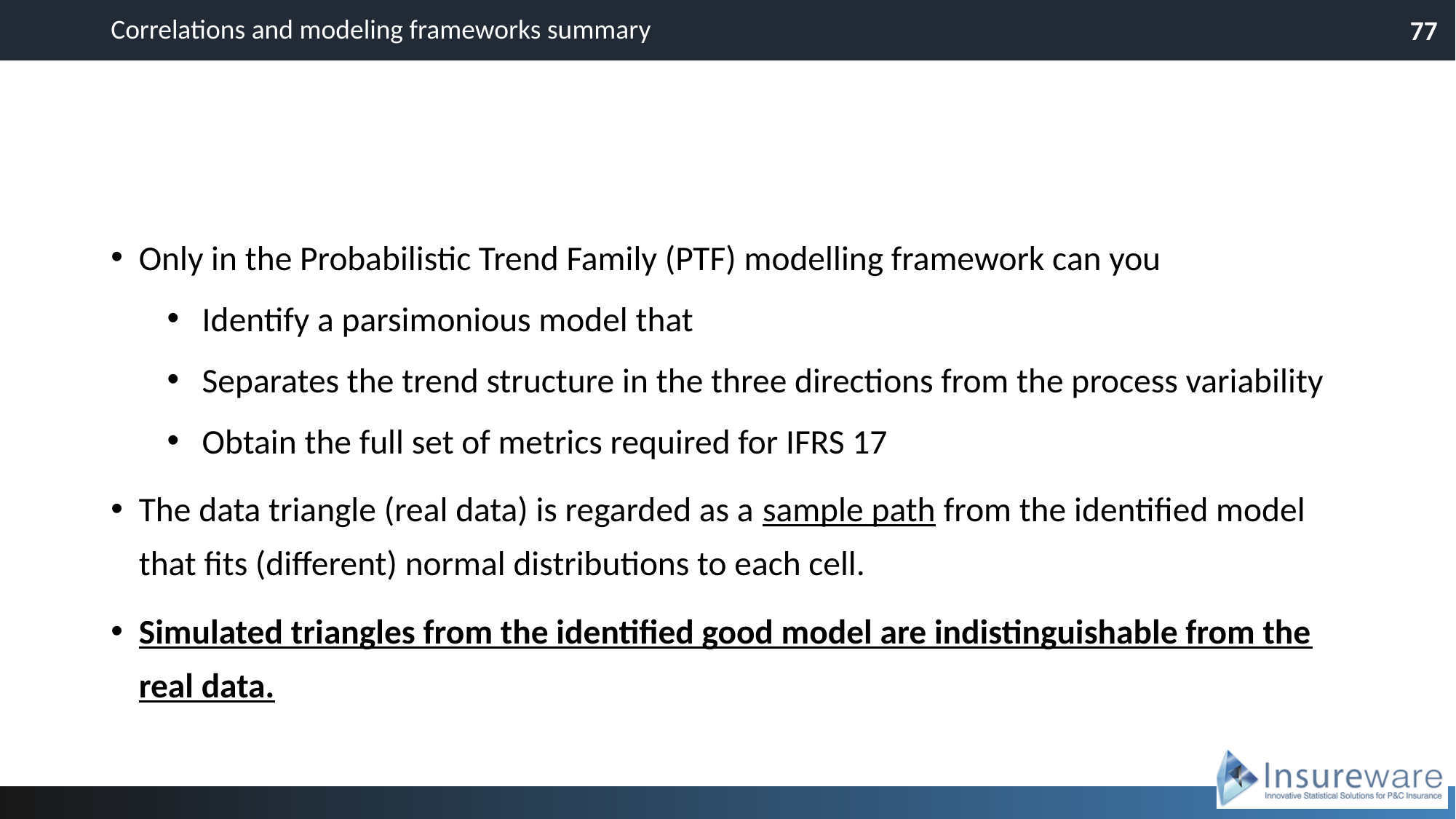

Correlations and modeling frameworks summary
77
Only in the Probabilistic Trend Family (PTF) modelling framework can you
Identify a parsimonious model that
Separates the trend structure in the three directions from the process variability
Obtain the full set of metrics required for IFRS 17
The data triangle (real data) is regarded as a sample path from the identified model that fits (different) normal distributions to each cell.
Simulated triangles from the identified good model are indistinguishable from the real data.